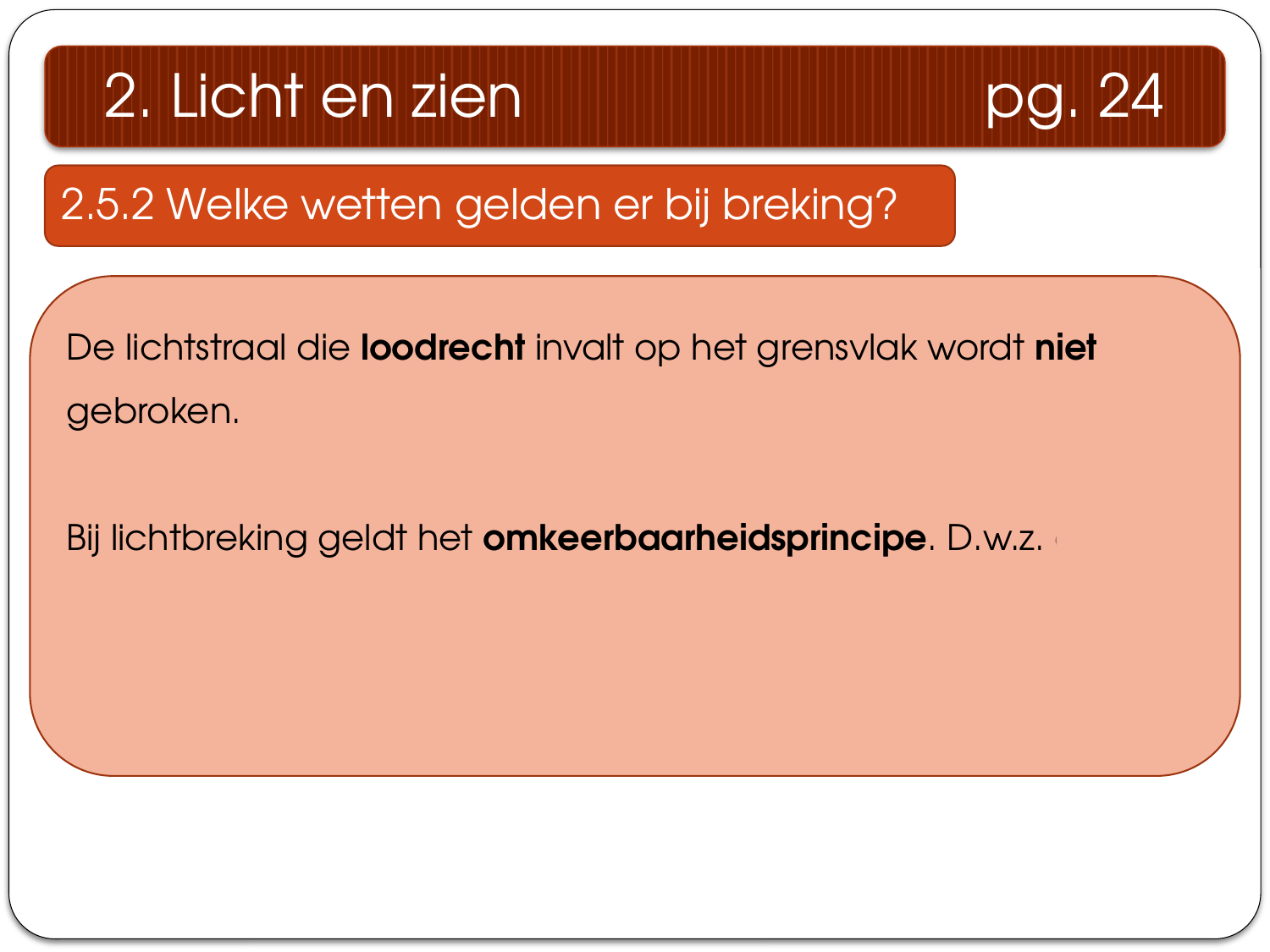

2. Licht en zien                            pg. 24
2.5.2 Welke wetten gelden er bij breking?

De lichtstraal die loodrecht invalt op het grensvlak wordt niet gebroken.

Bij lichtbreking geldt het omkeerbaarheidsprincipe. D.w.z. als we een nieuwe invallende straal laten samenvallen met de gebroken straal, dan valt de nieuwe gebroken straal samen met de eerste invallende straal.